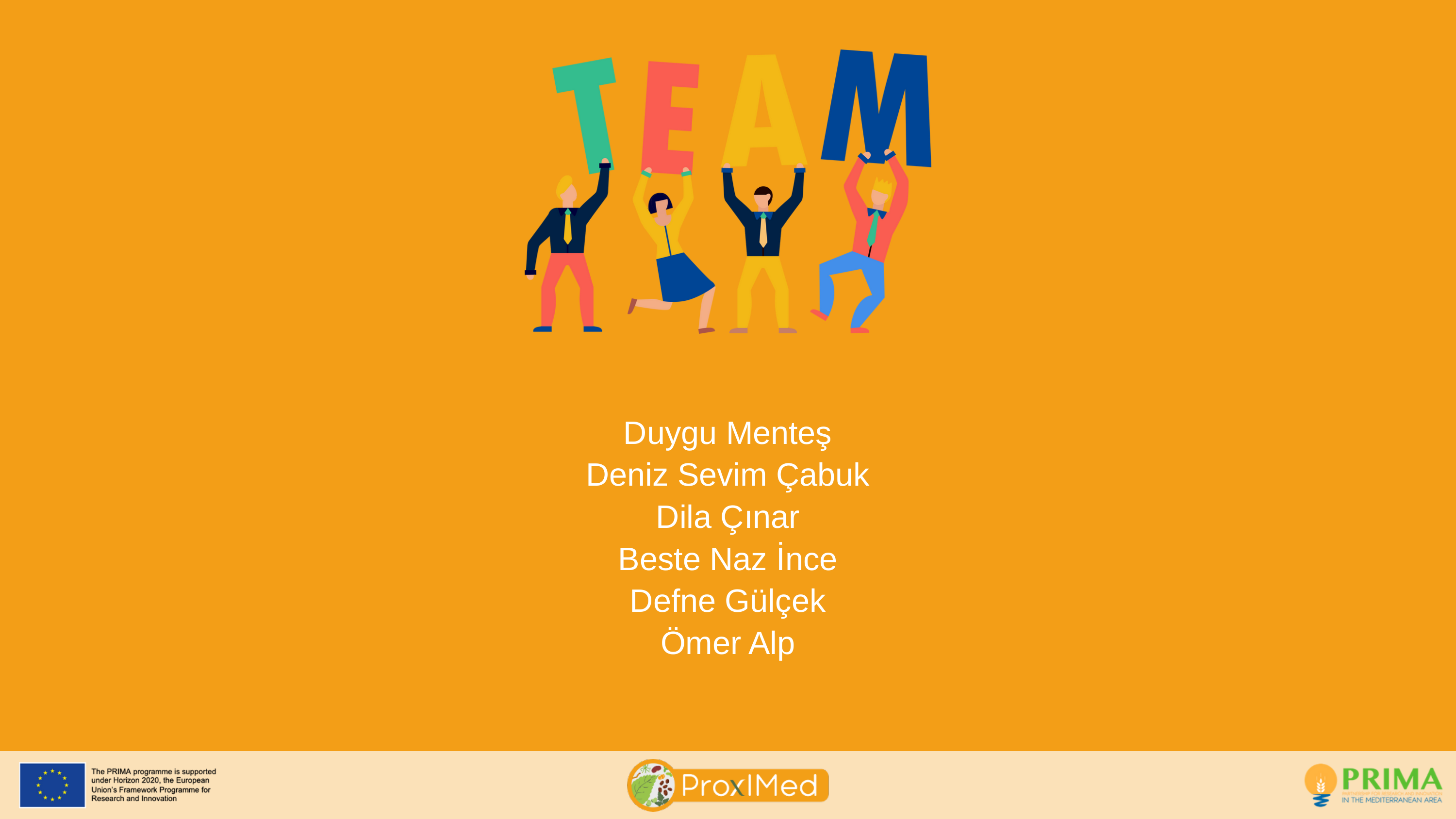

Duygu Menteş
Deniz Sevim Çabuk
Dila Çınar
Beste Naz İnce
Defne Gülçek
Ömer Alp